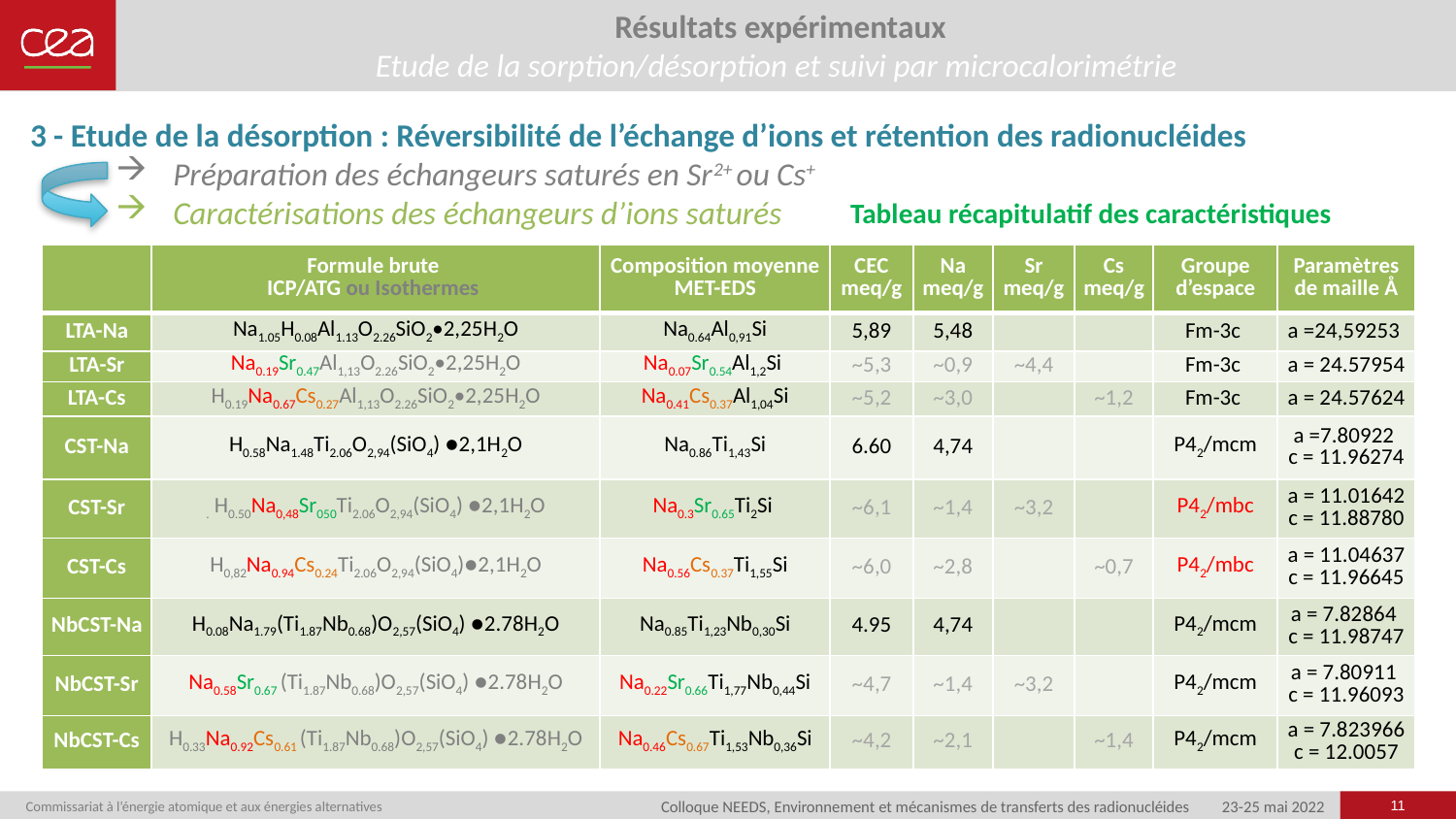

# Résultats expérimentaux Etude de la sorption/désorption et suivi par microcalorimétrie
3 - Etude de la désorption : Réversibilité de l’échange d’ions et rétention des radionucléides
Préparation des échangeurs saturés en Sr2+ ou Cs+
Caractérisations des échangeurs d’ions saturés

Tableau récapitulatif des caractéristiques
|  | Formule brute ICP/ATG ou Isothermes | Composition moyenne MET-EDS | CEC meq/g | Na meq/g | Sr meq/g | Cs meq/g | Groupe d’espace | Paramètres de maille Å |
| --- | --- | --- | --- | --- | --- | --- | --- | --- |
| LTA-Na | Na1.05H0.08Al1.13O2.26SiO2•2,25H2O | Na0.64Al0,91Si | 5,89 | 5,48 |  |  | Fm-3c | a =24,59253 |
| LTA-Sr | Na0.19Sr0.47Al1,13O2.26SiO2•2,25H2O | Na0.07Sr0.54Al1,2Si | ~5,3 | ~0,9 | ~4,4 |  | Fm-3c | a = 24.57954 |
| LTA-Cs | H0.19Na0.67Cs0.27Al1,13O2.26SiO2•2,25H2O | Na0.41Cs0.37Al1,04Si | ~5,2 | ~3,0 |  | ~1,2 | Fm-3c | a = 24.57624 |
| CST-Na | H0.58Na1.48Ti2.06O2,94(SiO4) ●2,1H2O | Na0.86Ti1,43Si | 6.60 | 4,74 |  |  | P42/mcm | a =7.80922 c = 11.96274 |
| CST-Sr | . H0.50Na0,48Sr050Ti2.06O2,94(SiO4) ●2,1H2O | Na0.3Sr0.65Ti2Si | ~6,1 | ~1,4 | ~3,2 |  | P42/mbc | a = 11.01642 c = 11.88780 |
| CST-Cs | H0,82Na0.94Cs0.24Ti2.06O2,94(SiO4)●2,1H2O | Na0.56Cs0.37Ti1,55Si | ~6,0 | ~2,8 |  | ~0,7 | P42/mbc | a = 11.04637 c = 11.96645 |
| NbCST-Na | H0.08Na1.79(Ti1.87Nb0.68)O2,57(SiO4) ●2.78H2O | Na0.85Ti1,23Nb0,30Si | 4.95 | 4,74 |  |  | P42/mcm | a = 7.82864 c = 11.98747 |
| NbCST-Sr | Na0.58Sr0.67 (Ti1.87Nb0.68)O2,57(SiO4) ●2.78H2O | Na0.22Sr0.66Ti1,77Nb0,44Si | ~4,7 | ~1,4 | ~3,2 |  | P42/mcm | a = 7.80911 c = 11.96093 |
| NbCST-Cs | H0.33Na0.92Cs0.61 (Ti1.87Nb0.68)O2,57(SiO4) ●2.78H2O | Na0.46Cs0.67Ti1,53Nb0,36Si | ~4,2 | ~2,1 |  | ~1,4 | P42/mcm | a = 7.823966 c = 12.0057 |
11